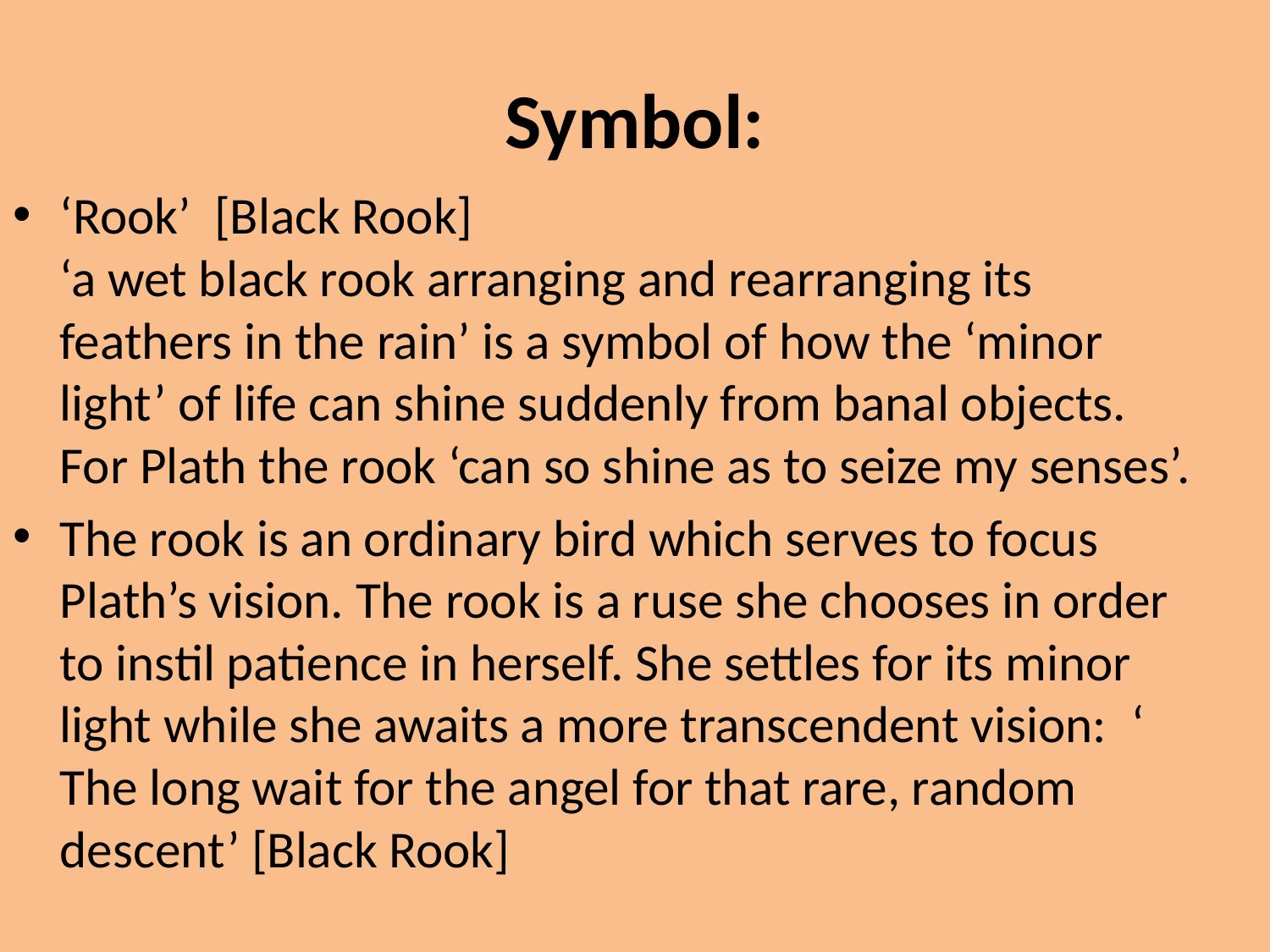

# Symbol:
‘Rook’  [Black Rook]
‘a wet black rook arranging and rearranging its feathers in the rain’ is a symbol of how the ‘minor light’ of life can shine suddenly from banal objects. For Plath the rook ‘can so shine as to seize my senses’.
The rook is an ordinary bird which serves to focus Plath’s vision. The rook is a ruse she chooses in order to instil patience in herself. She settles for its minor light while she awaits a more transcendent vision:  ‘
The long wait for the angel for that rare, random descent’ [Black Rook]